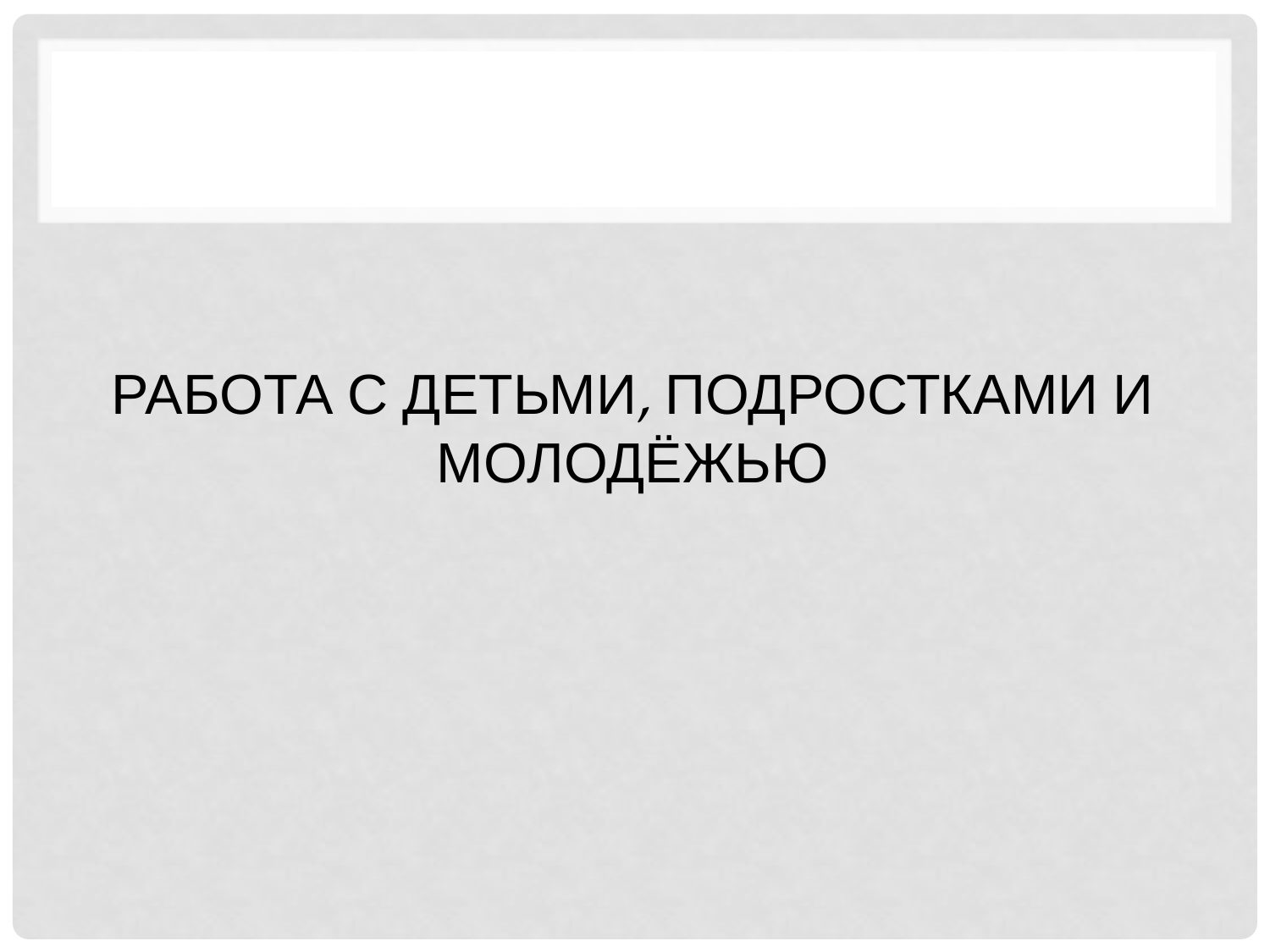

# Работа с детьми, подростками и молодёжью